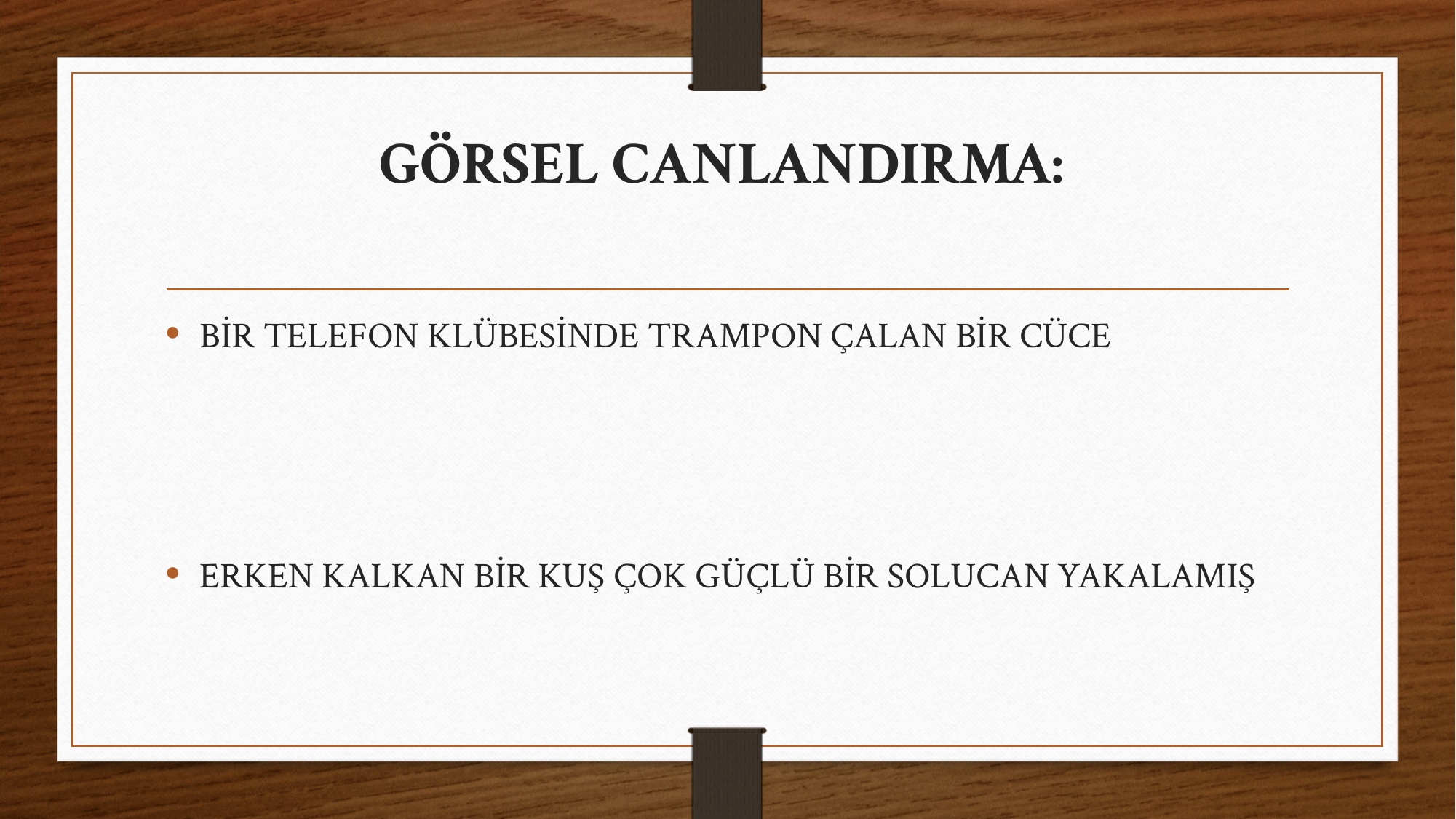

# GÖRSEL CANLANDIRMA:
BİR TELEFON KLÜBESİNDE TRAMPON ÇALAN BİR CÜCE

ERKEN KALKAN BİR KUŞ ÇOK GÜÇLÜ BİR SOLUCAN YAKALAMIŞ